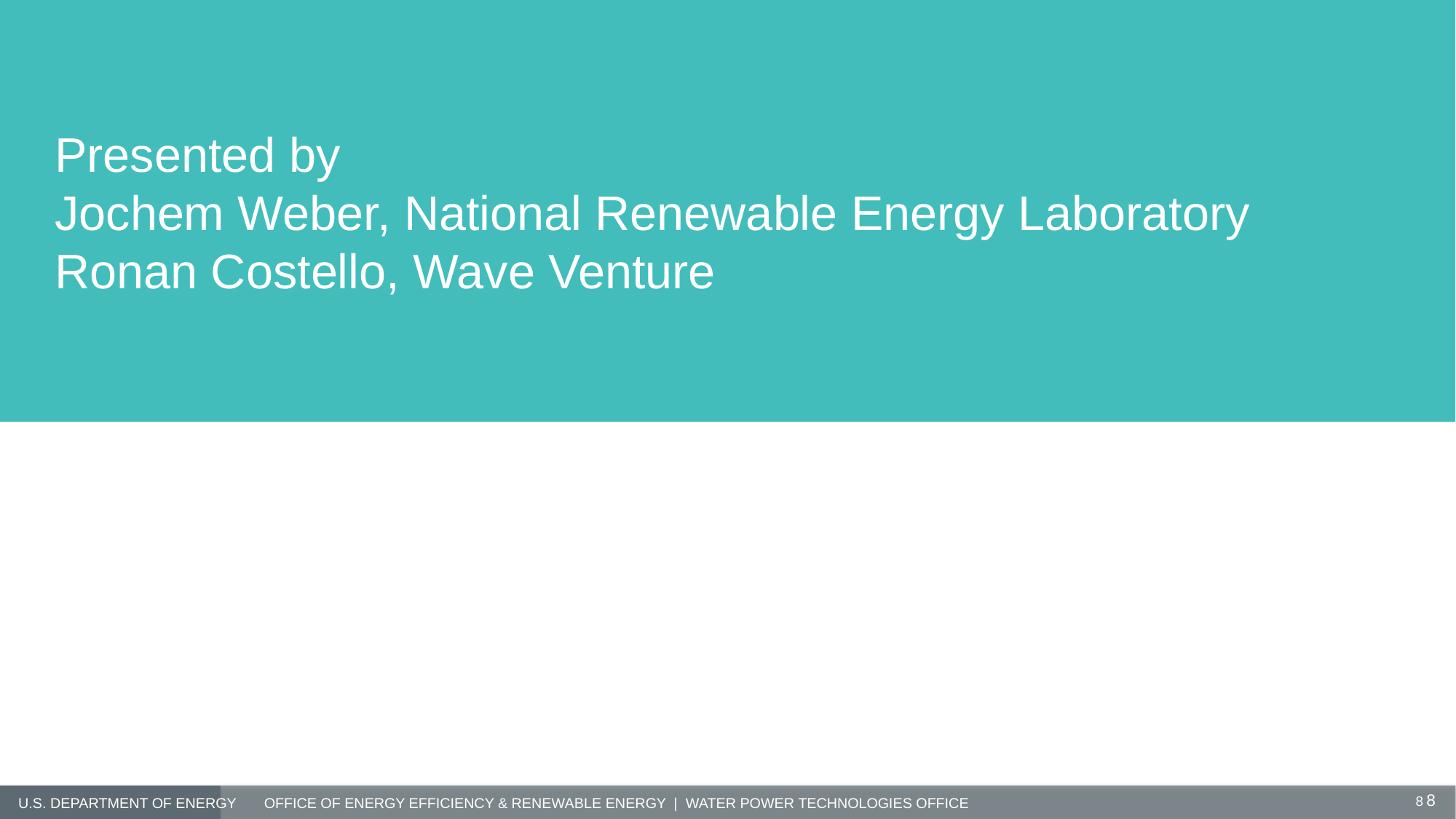

Presented by
Jochem Weber, National Renewable Energy Laboratory
Ronan Costello, Wave Venture

8